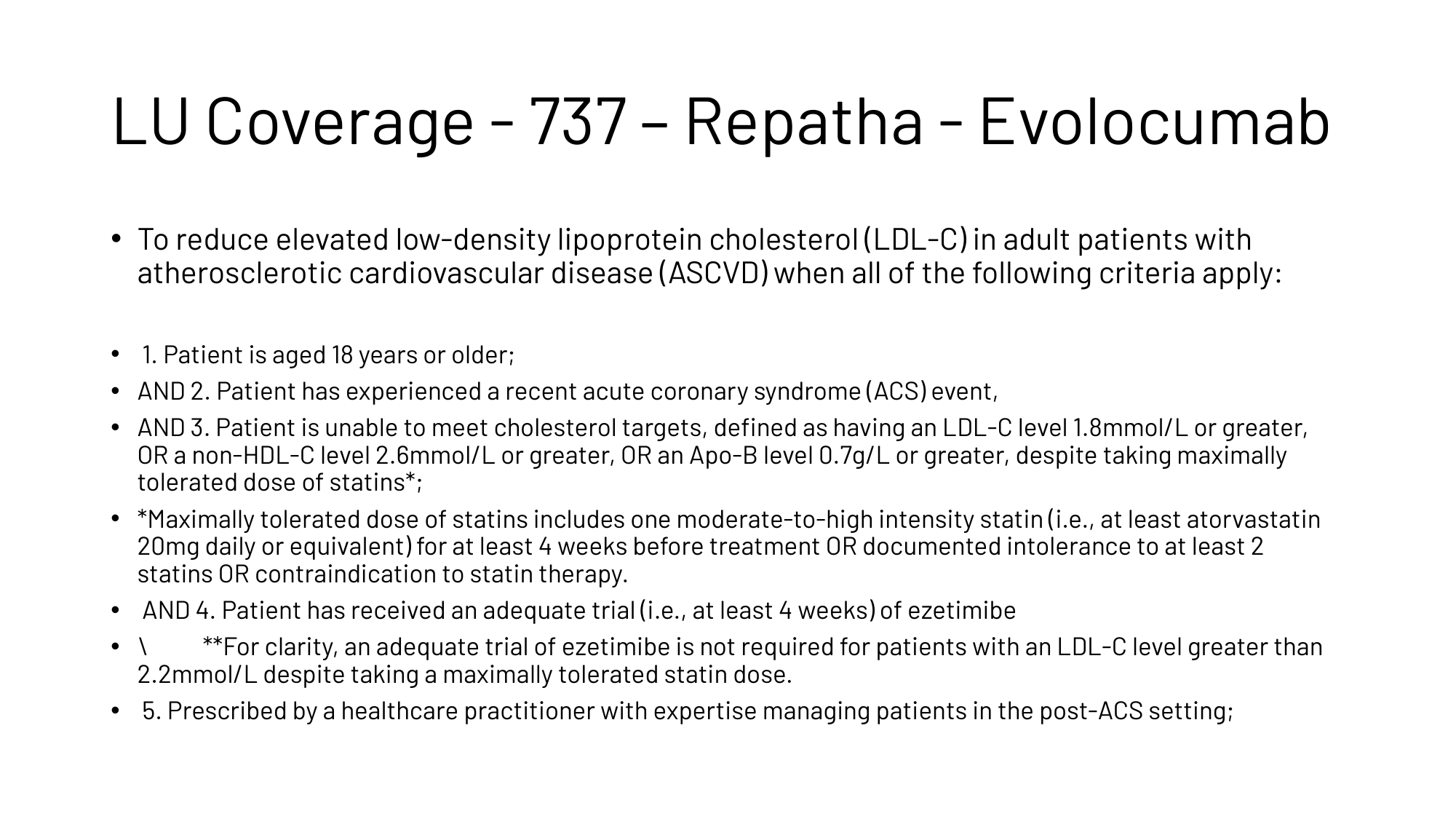

# LU Coverage - 737 – Repatha - Evolocumab
To reduce elevated low-density lipoprotein cholesterol (LDL-C) in adult patients with atherosclerotic cardiovascular disease (ASCVD) when all of the following criteria apply:

 1. Patient is aged 18 years or older;
AND 2. Patient has experienced a recent acute coronary syndrome (ACS) event,
AND 3. Patient is unable to meet cholesterol targets, defined as having an LDL-C level 1.8mmol/L or greater, OR a non-HDL-C level 2.6mmol/L or greater, OR an Apo-B level 0.7g/L or greater, despite taking maximally tolerated dose of statins*;
*Maximally tolerated dose of statins includes one moderate-to-high intensity statin (i.e., at least atorvastatin 20mg daily or equivalent) for at least 4 weeks before treatment OR documented intolerance to at least 2 statins OR contraindication to statin therapy.
 AND 4. Patient has received an adequate trial (i.e., at least 4 weeks) of ezetimibe
\	**For clarity, an adequate trial of ezetimibe is not required for patients with an LDL-C level greater than 2.2mmol/L despite taking a maximally tolerated statin dose.
 5. Prescribed by a healthcare practitioner with expertise managing patients in the post-ACS setting;